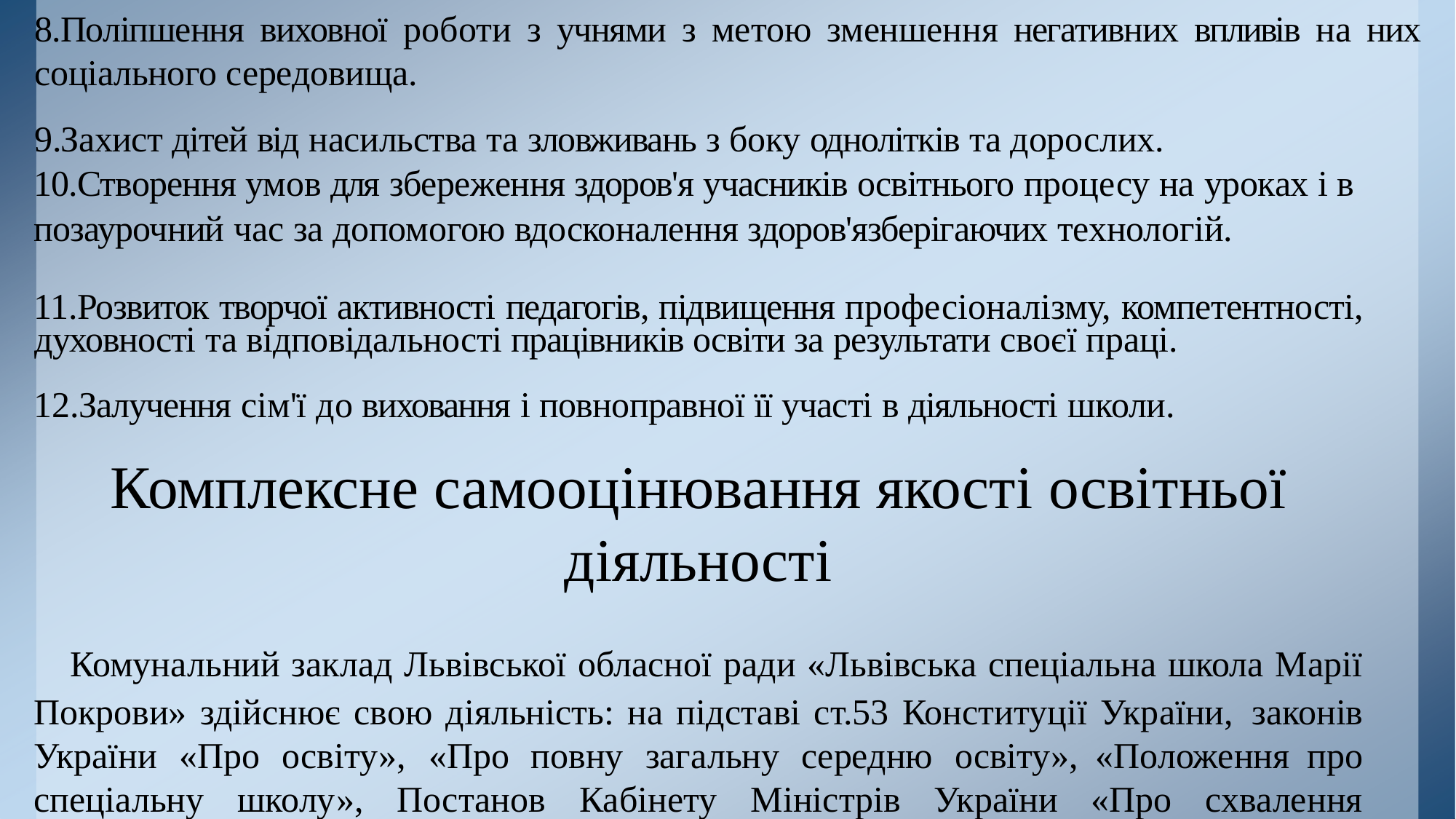

8.Поліпшення виховної роботи з учнями з метою зменшення негативних впливів на них соціального середовища.
9.Захист дітей від насильства та зловживань з боку однолітків та дорослих.
10.Створення умов для збереження здоров'я учасників освітнього процесу на уроках і в
позаурочний час за допомогою вдосконалення здоров'язберігаючих технологій.

Розвиток творчої активності педагогів, підвищення професіоналізму, компетентності, духовності та відповідальності працівників освіти за результати своєї праці.
Залучення сім'ї до виховання і повноправної її участі в діяльності школи.
Комплексне самооцінювання якості освітньої діяльності
	Комунальний заклад Львівської обласної ради «Львівська спеціальна школа Марії Покрови» здійснює свою діяльність: на підставі ст.53 Конституції України, законів України «Про освіту», «Про повну загальну середню освіту», «Положення про спеціальну школу», Постанов Кабінету Міністрів України «Про схвалення Концепції.